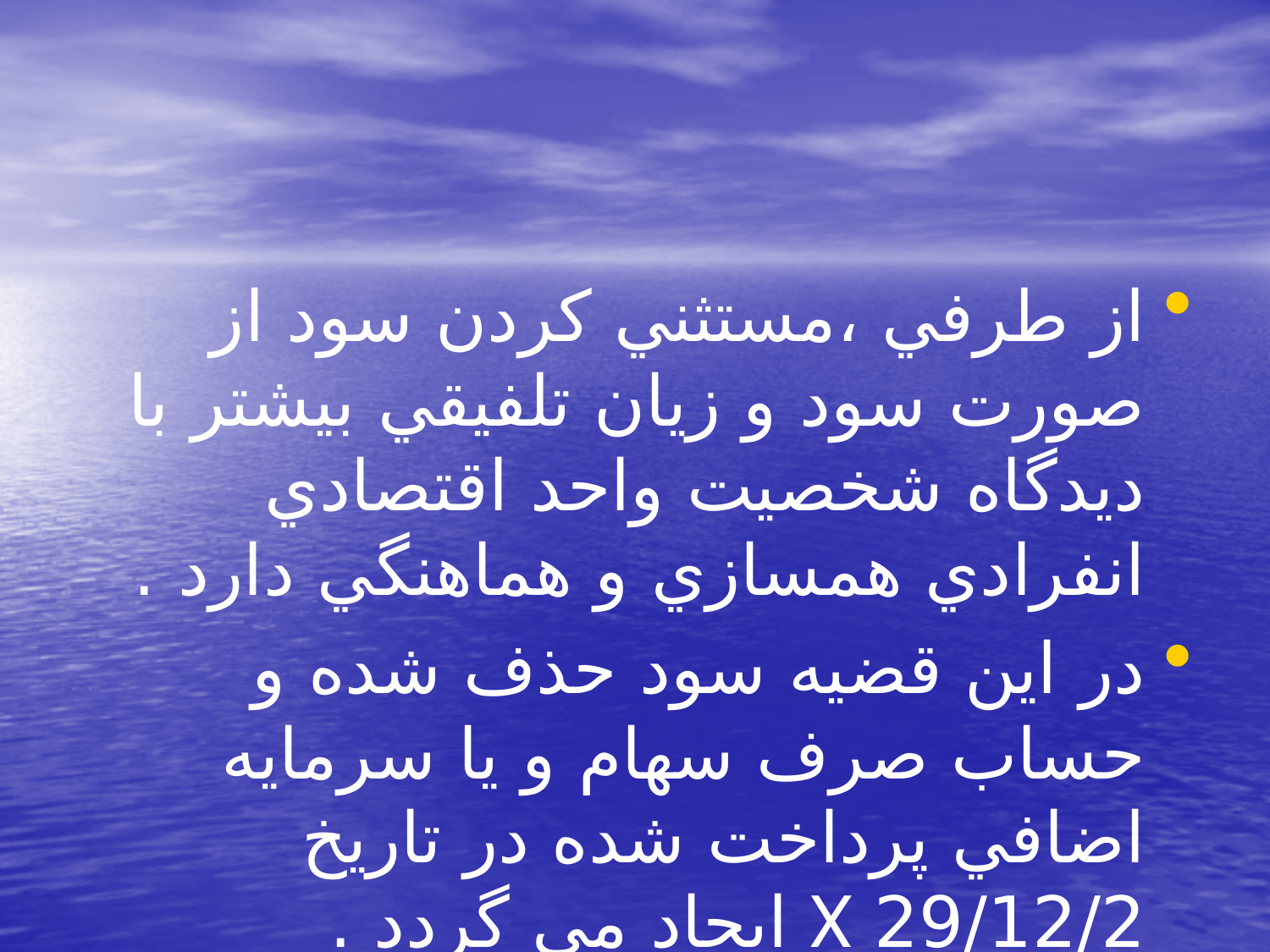

#
از طرفي ،مستثني كردن سود از صورت سود و زيان تلفيقي بيشتر با ديدگاه شخصيت واحد اقتصادي انفرادي همسازي و هماهنگي دارد .
در اين قضيه سود حذف شده و حساب صرف سهام و يا سرمايه اضافي پرداخت شده در تاريخ 29/12/2 X ايجاد مي گردد .